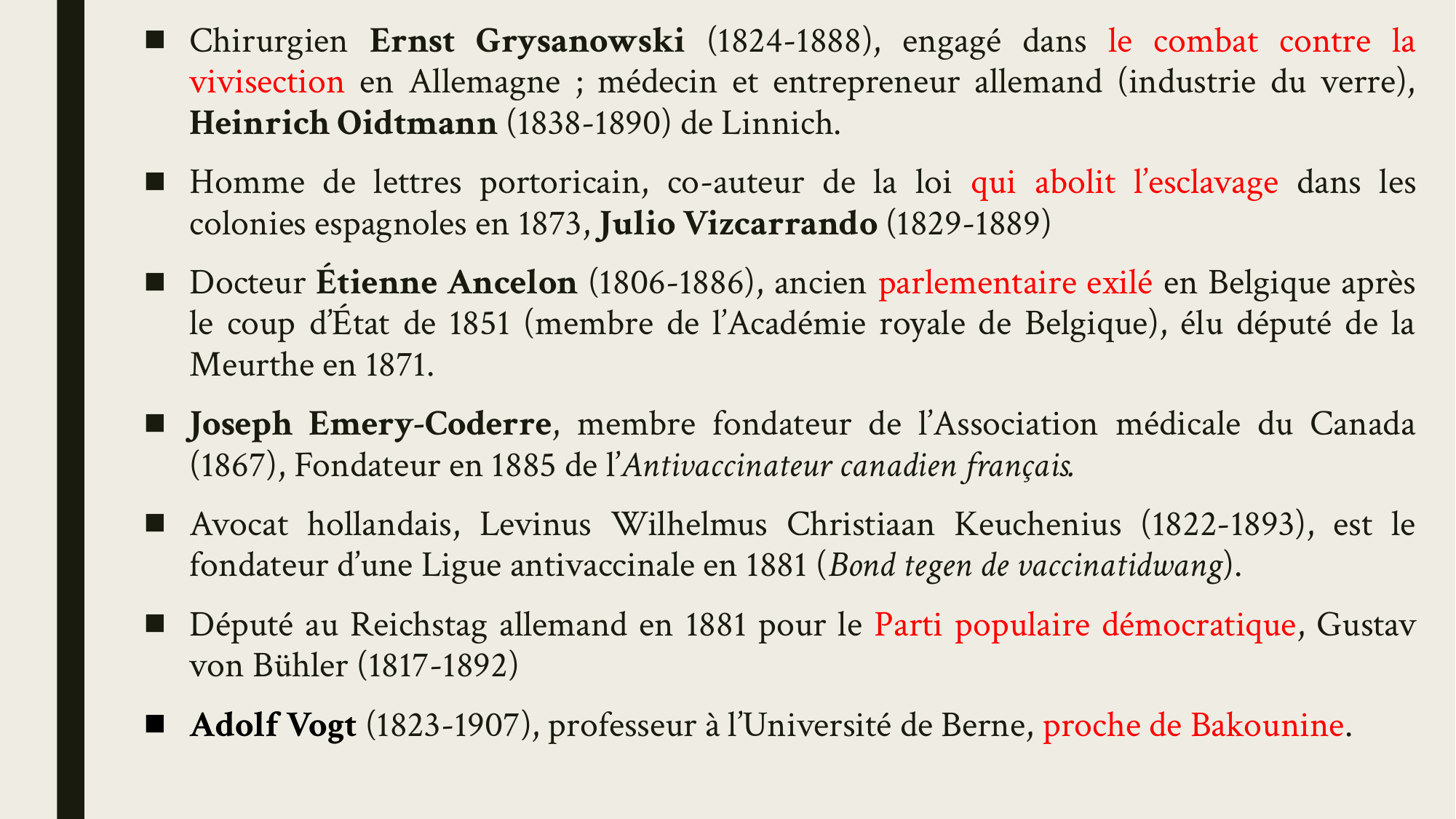

Chirurgien Ernst Grysanowski (1824-1888), engagé dans le combat contre la vivisection en Allemagne ; médecin et entrepreneur allemand (industrie du verre), Heinrich Oidtmann (1838-1890) de Linnich.
Homme de lettres portoricain, co-auteur de la loi qui abolit l’esclavage dans les colonies espagnoles en 1873, Julio Vizcarrando (1829-1889)
Docteur Étienne Ancelon (1806-1886), ancien parlementaire exilé en Belgique après le coup d’État de 1851 (membre de l’Académie royale de Belgique), élu député de la Meurthe en 1871.
Joseph Emery-Coderre, membre fondateur de l’Association médicale du Canada (1867), Fondateur en 1885 de l’Antivaccinateur canadien français.
Avocat hollandais, Levinus Wilhelmus Christiaan Keuchenius (1822-1893), est le fondateur d’une Ligue antivaccinale en 1881 (Bond tegen de vaccinatidwang).
Député au Reichstag allemand en 1881 pour le Parti populaire démocratique, Gustav von Bühler (1817-1892)
Adolf Vogt (1823-1907), professeur à l’Université de Berne, proche de Bakounine.
#